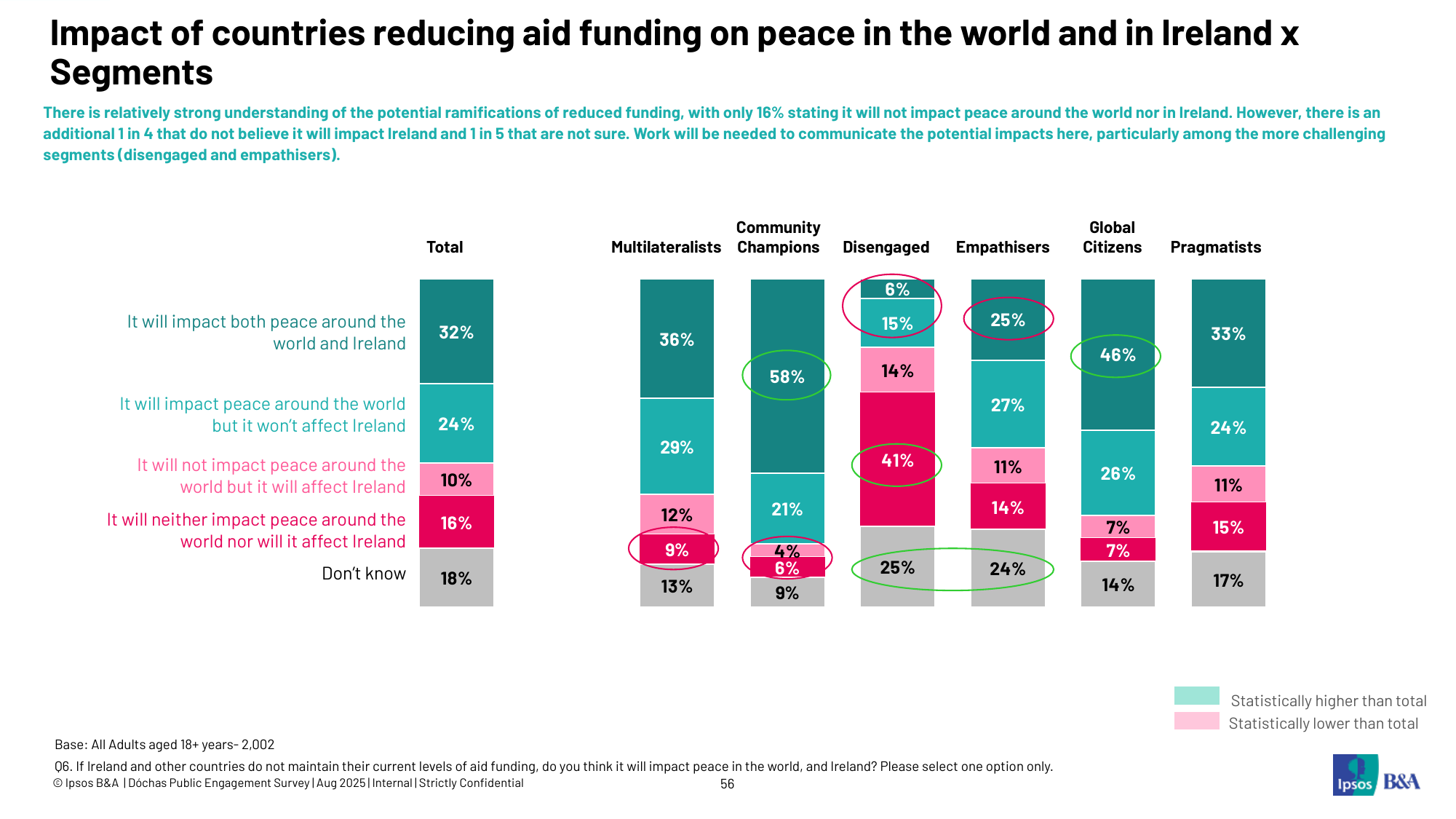

# Impact of countries reducing aid funding on peace in the world and in Ireland x Segments
There is relatively strong understanding of the potential ramifications of reduced funding, with only 16% stating it will not impact peace around the world nor in Ireland. However, there is an additional 1 in 4 that do not believe it will impact Ireland and 1 in 5 that are not sure. Work will be needed to communicate the potential impacts here, particularly among the more challenging segments (disengaged and empathisers).
| Total |  | Multilateralists | Community Champions | Disengaged | Empathisers | Global Citizens | Pragmatists |
| --- | --- | --- | --- | --- | --- | --- | --- |

### Chart

| Category |  |  |  |  |  |
|---|---|---|---|---|---|
| It will impact both peace around the world and Ireland |
| --- |
| It will impact peace around the world but it won’t affect Ireland |
| It will not impact peace around the world but it will affect Ireland |
| It will neither impact peace around the world nor will it affect Ireland |
| Don’t know |

Statistically higher than total

Statistically lower than total

Base: All Adults aged 18+ years- 2,002
Q6. If Ireland and other countries do not maintain their current levels of aid funding, do you think it will impact peace in the world, and Ireland? Please select one option only.